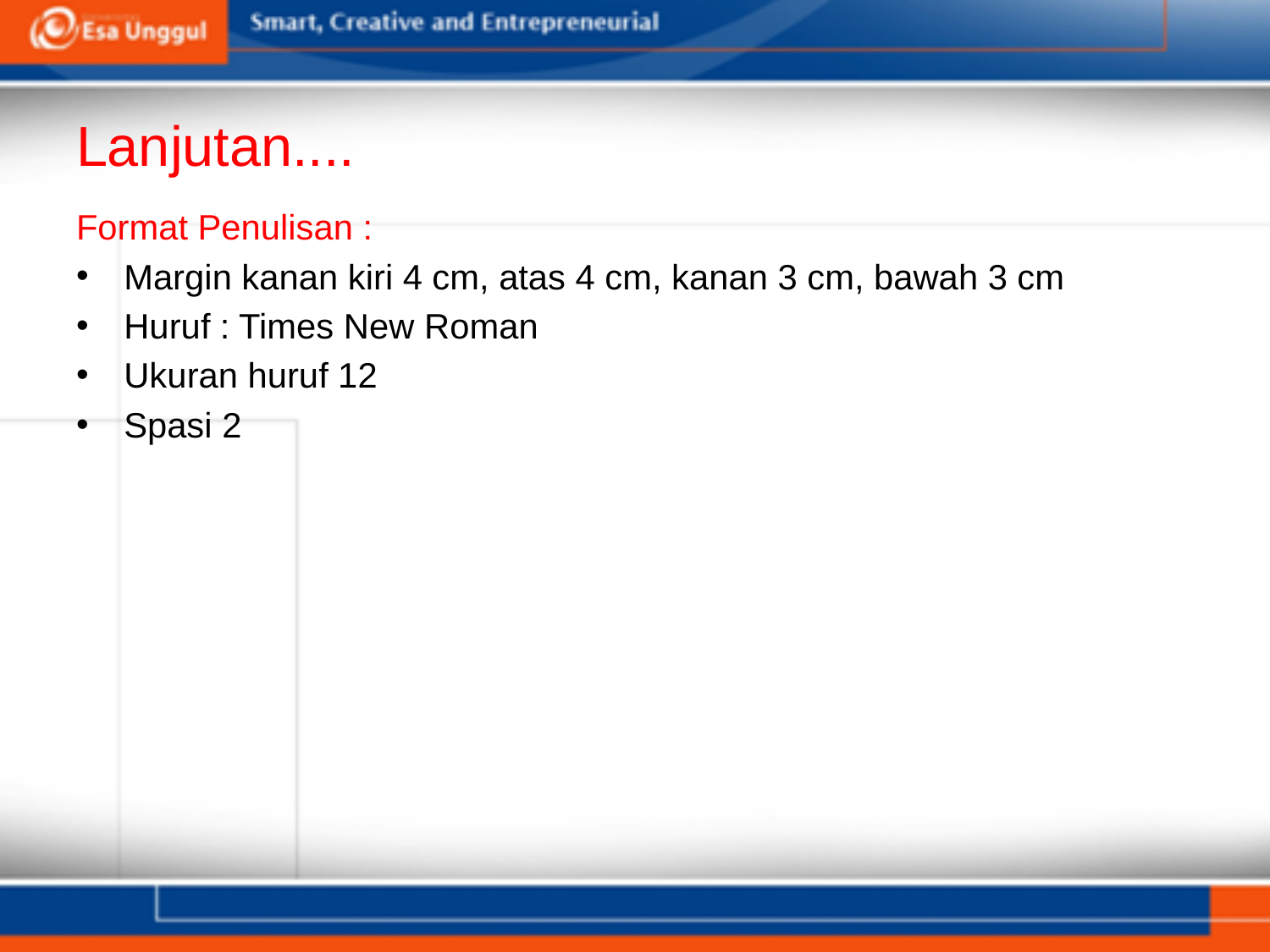

# Lanjutan....
Format Penulisan :
Margin kanan kiri 4 cm, atas 4 cm, kanan 3 cm, bawah 3 cm
Huruf : Times New Roman
Ukuran huruf 12
Spasi 2